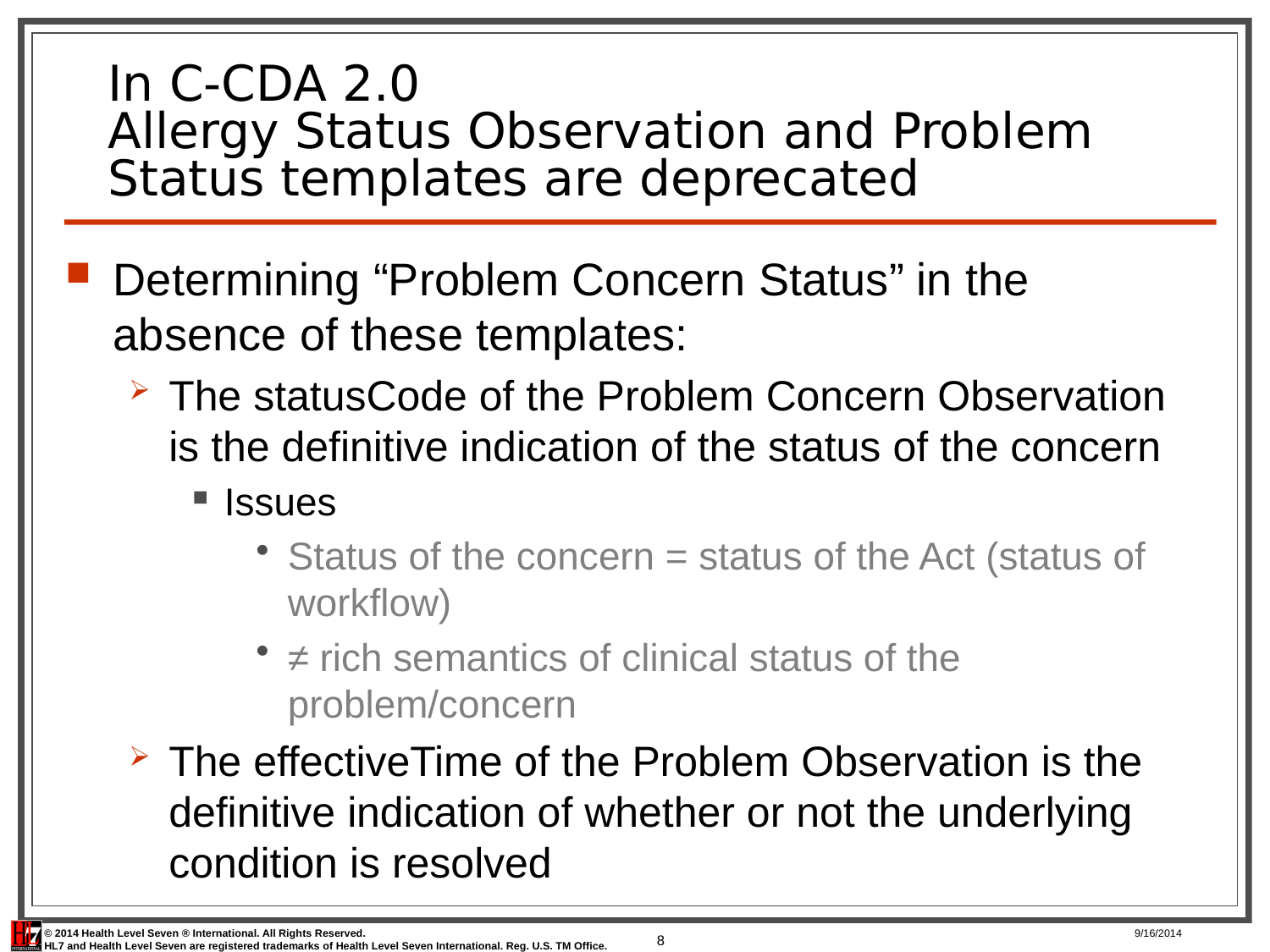

# In C-CDA 2.0 Allergy Status Observation and Problem Status templates are deprecated
Determining “Problem Concern Status” in the absence of these templates:
The statusCode of the Problem Concern Observation is the definitive indication of the status of the concern
Issues
Status of the concern = status of the Act (status of workflow)
≠ rich semantics of clinical status of the problem/concern
The effectiveTime of the Problem Observation is the definitive indication of whether or not the underlying condition is resolved
8
9/16/2014